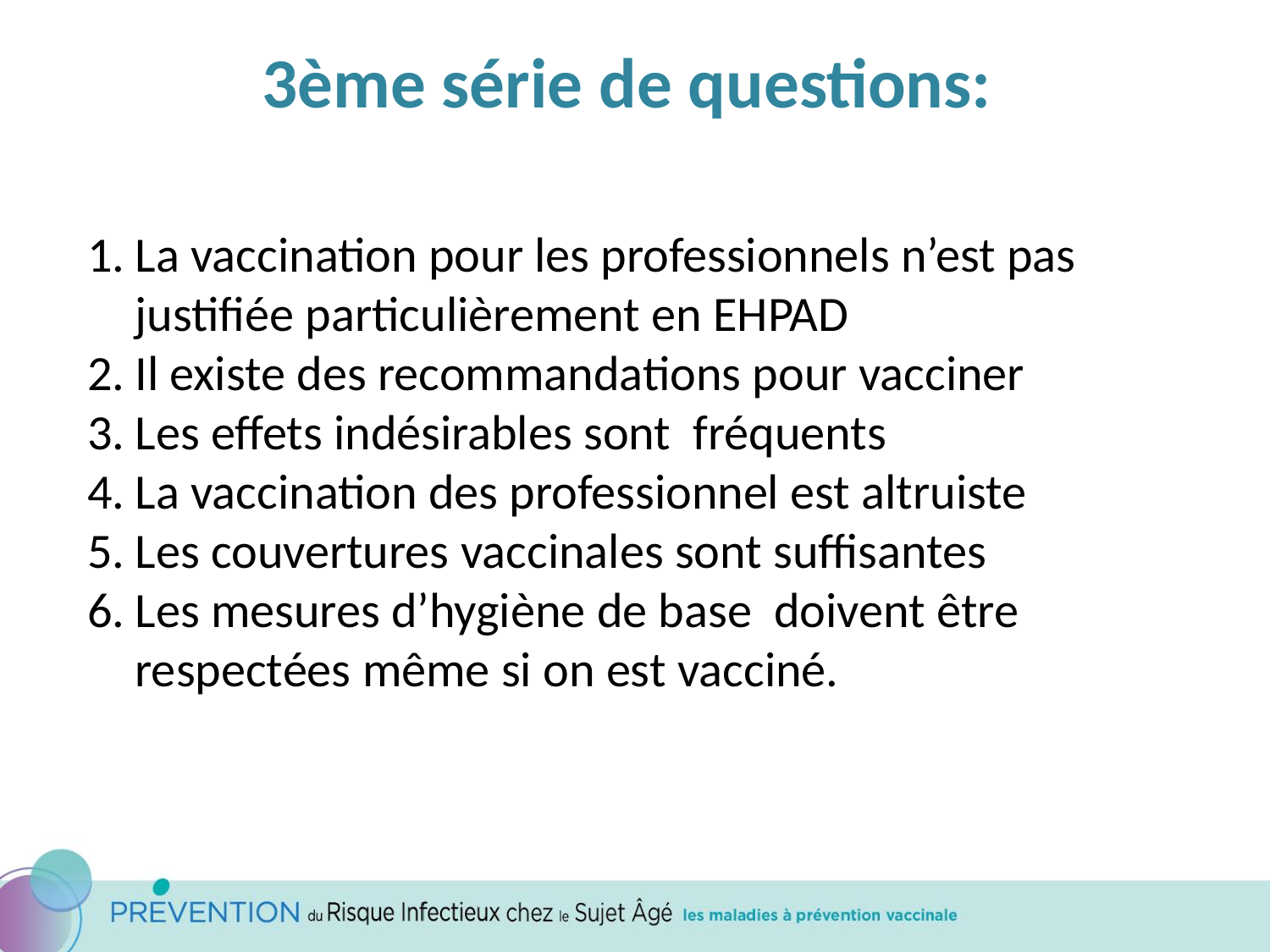

3ème série de questions:
La vaccination pour les professionnels n’est pas justifiée particulièrement en EHPAD
Il existe des recommandations pour vacciner
Les effets indésirables sont  fréquents
La vaccination des professionnel est altruiste
Les couvertures vaccinales sont suffisantes
Les mesures d’hygiène de base  doivent être respectées même si on est vacciné.